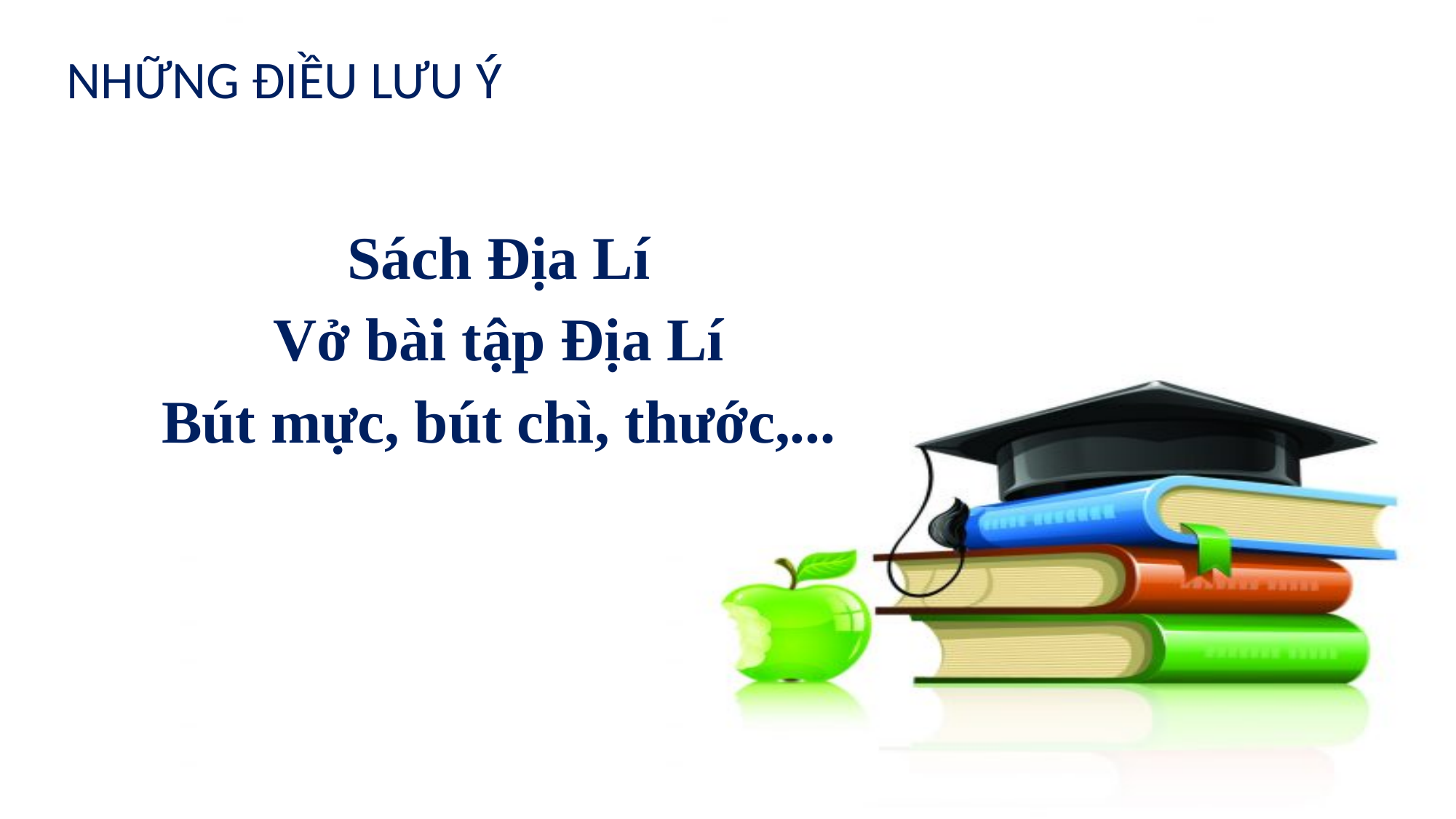

NHỮNG ĐIỀU LƯU Ý
Sách Địa Lí
Vở bài tập Địa Lí
Bút mực, bút chì, thước,...